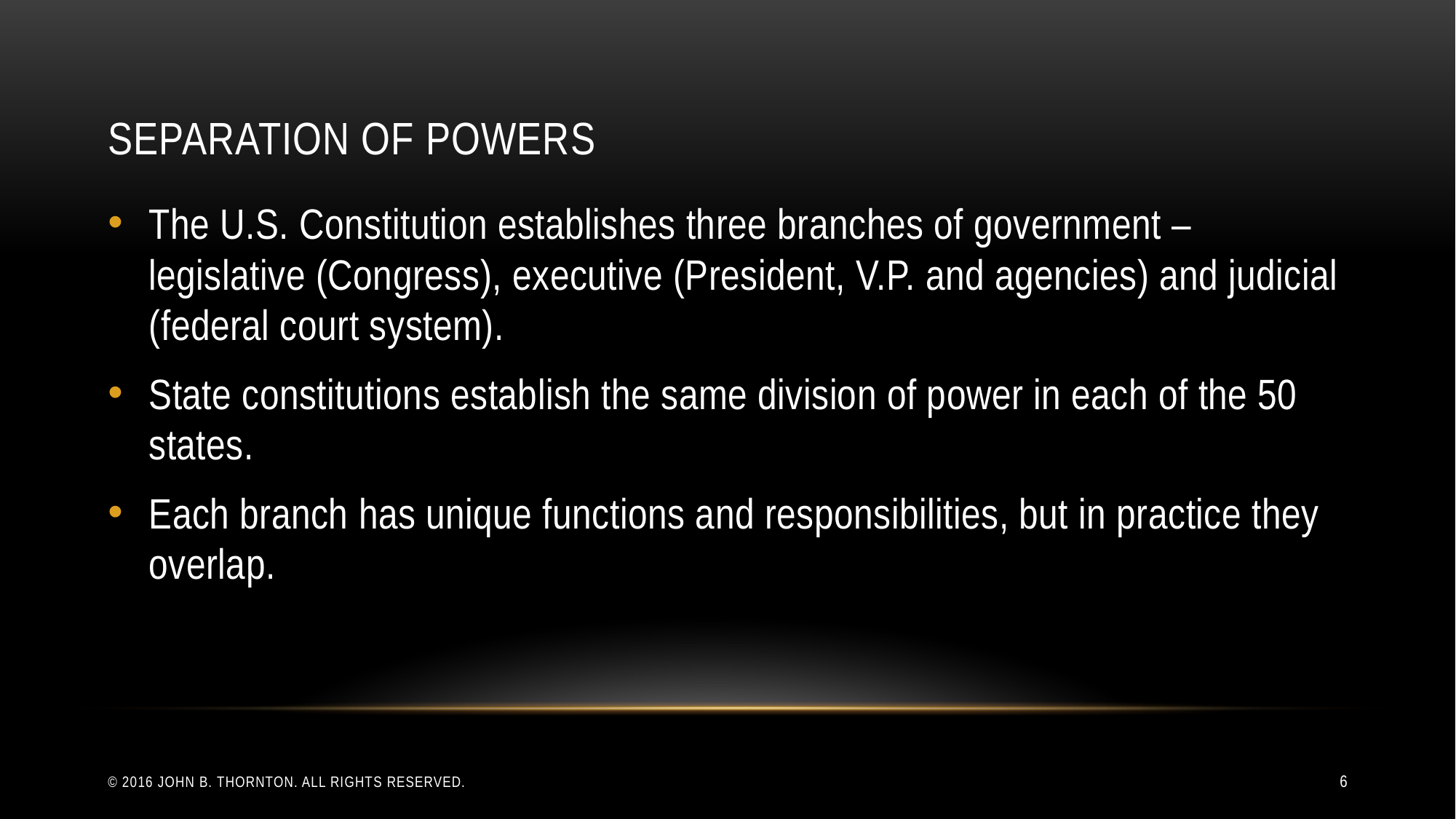

# Separation of Powers
The U.S. Constitution establishes three branches of government – legislative (Congress), executive (President, V.P. and agencies) and judicial (federal court system).
State constitutions establish the same division of power in each of the 50 states.
Each branch has unique functions and responsibilities, but in practice they overlap.

© 2016 John B. Thornton. All rights reserved.
6